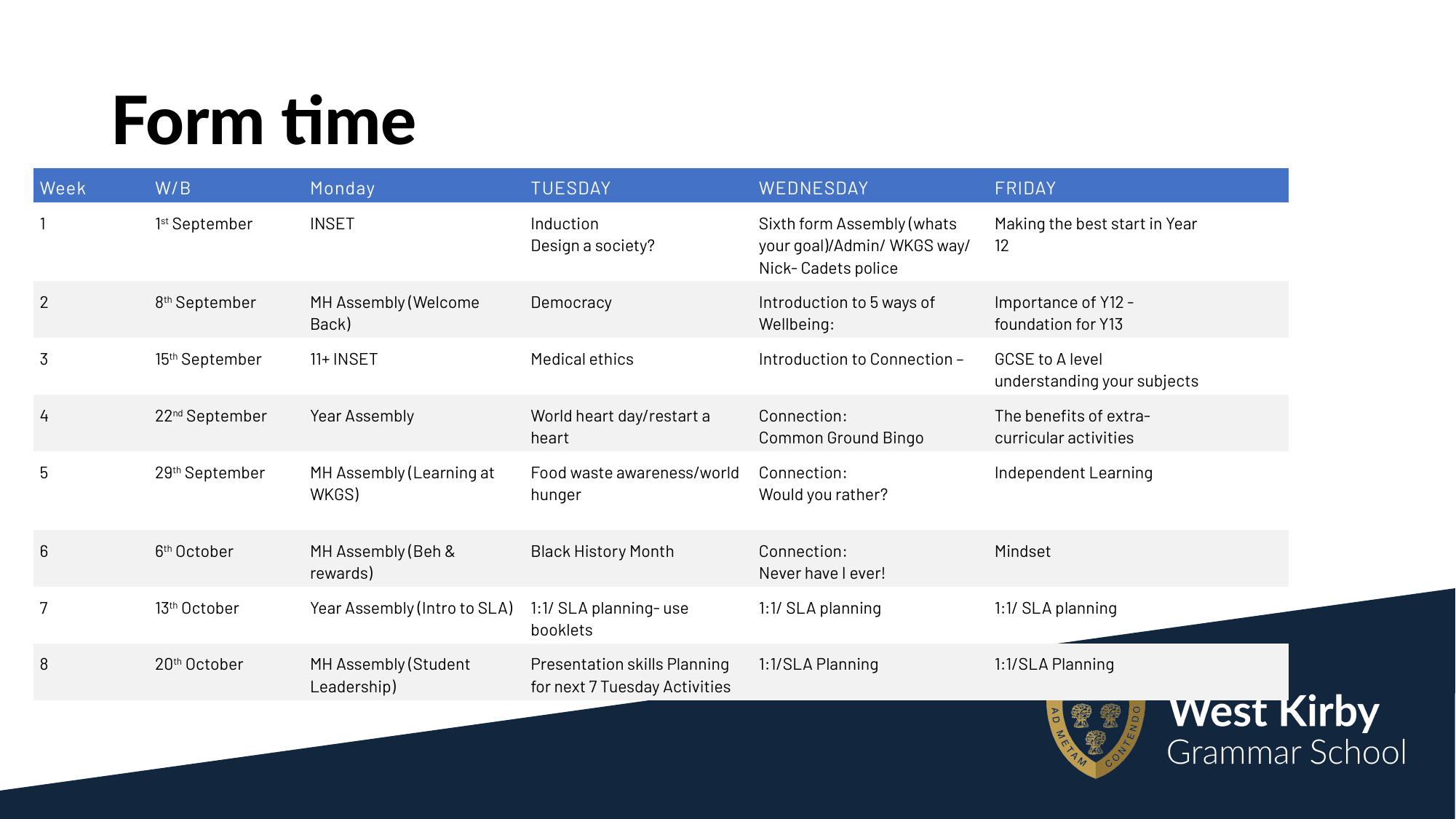

# Form time
| Week | W/B | Monday | TUESDAY | WEDNESDAY | FRIDAY |  |
| --- | --- | --- | --- | --- | --- | --- |
| 1 | 1st September | INSET | Induction  Design a society? | Sixth form Assembly (whats your goal)/Admin/ WKGS way/ Nick- Cadets police | Making the best start in Year 12 |  |
| 2 | 8th September | MH Assembly (Welcome Back) | Democracy | Introduction to 5 ways of Wellbeing: | Importance of Y12 - foundation for Y13 |  |
| 3 | 15th September | 11+ INSET | Medical ethics | Introduction to Connection – | GCSE to A level understanding your subjects |  |
| 4 | 22nd September | Year Assembly | World heart day/restart a heart | Connection:  Common Ground Bingo | The benefits of extra- curricular activities |  |
| 5 | 29th September | MH Assembly (Learning at WKGS) | Food waste awareness/world hunger | Connection:  Would you rather? | Independent Learning |  |
| 6 | 6th October | MH Assembly (Beh & rewards) | Black History Month | Connection:  Never have I ever! | Mindset |  |
| 7 | 13th October | Year Assembly (Intro to SLA) | 1:1/ SLA planning- use booklets | 1:1/ SLA planning | 1:1/ SLA planning |  |
| 8 | 20th October | MH Assembly (Student Leadership) | Presentation skills Planning for next 7 Tuesday Activities | 1:1/SLA Planning | 1:1/SLA Planning |  |